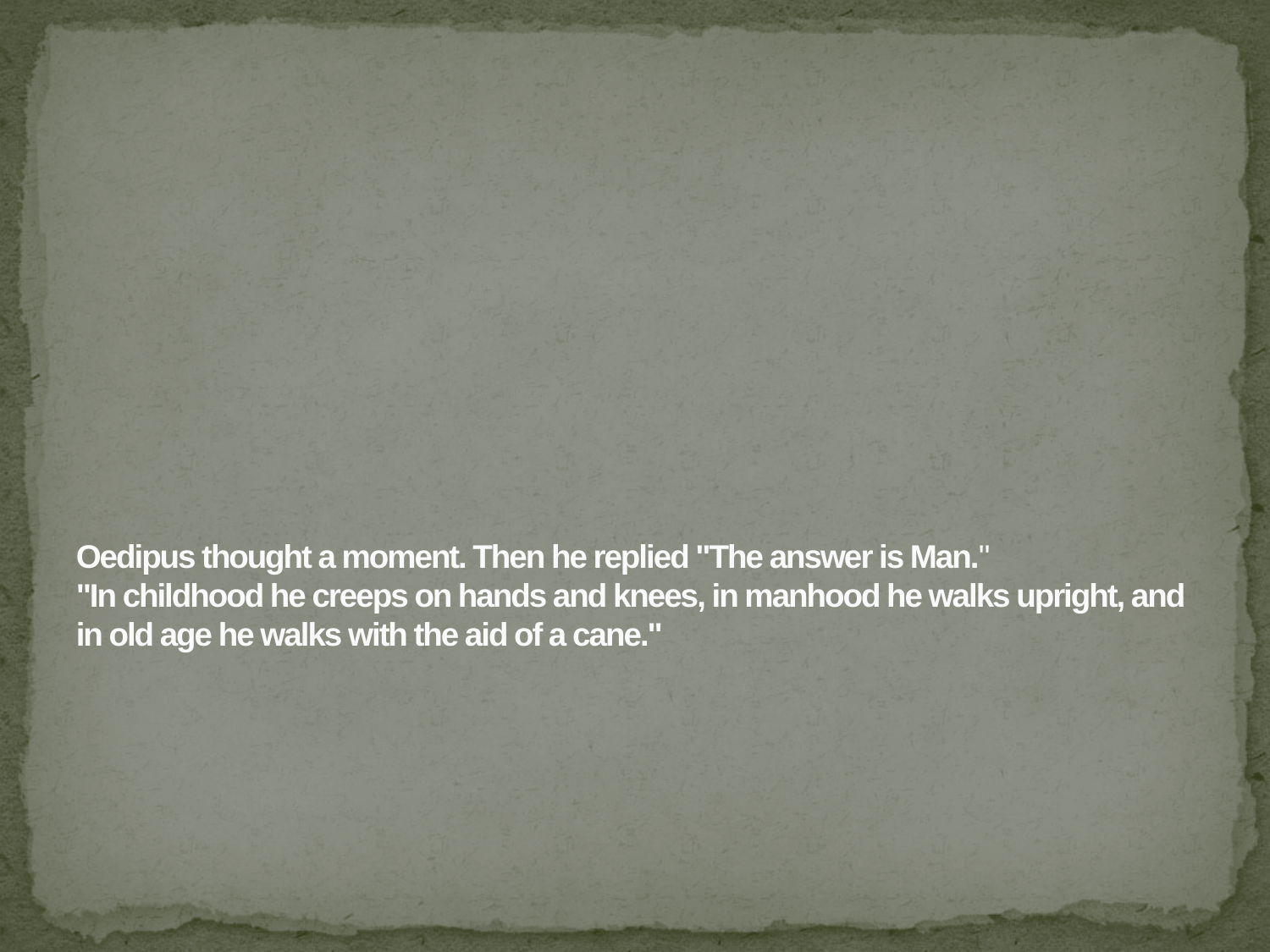

# Oedipus thought a moment. Then he replied "The answer is Man." "In childhood he creeps on hands and knees, in manhood he walks upright, and in old age he walks with the aid of a cane."